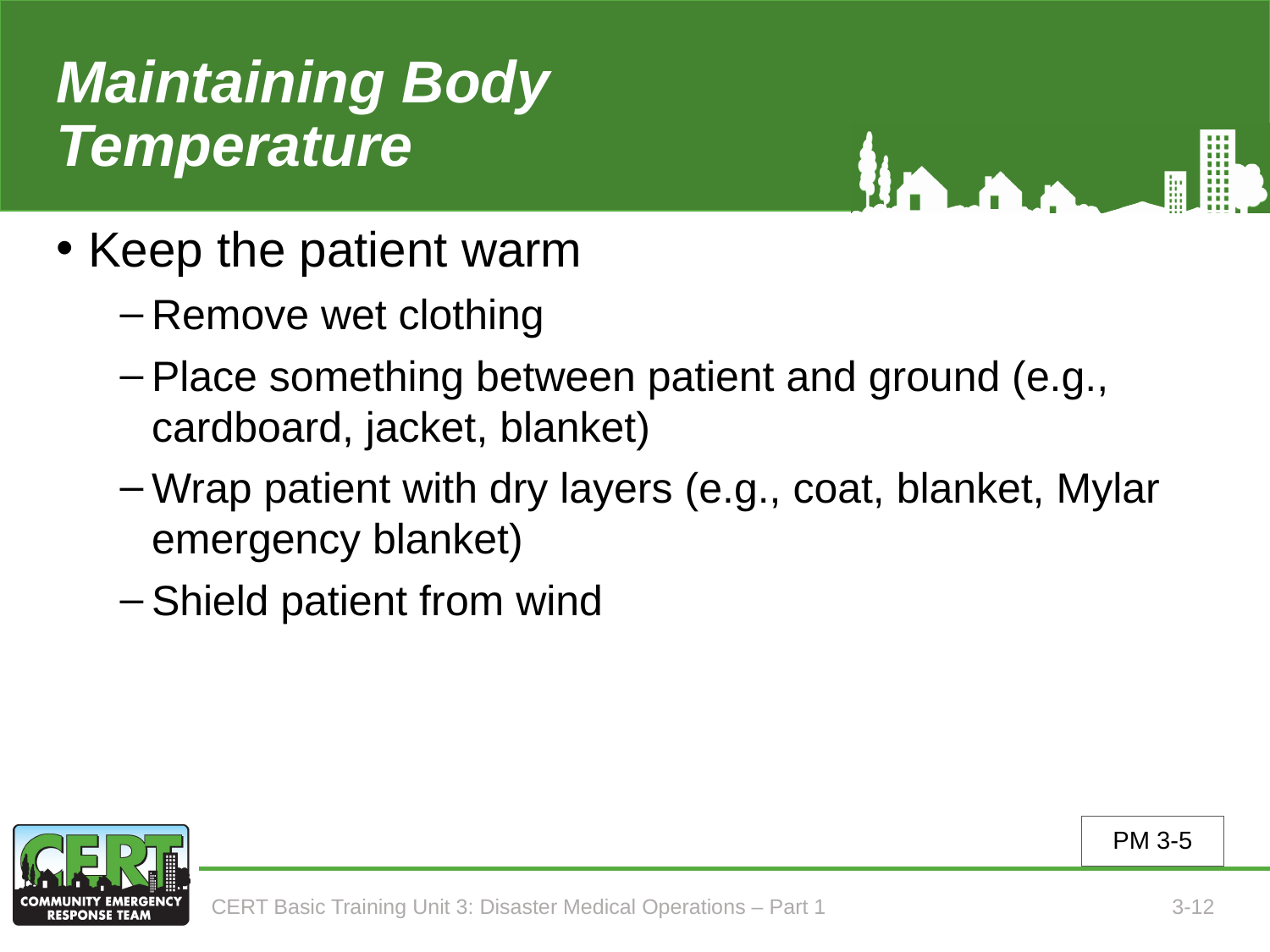

# Maintaining Body Temperature
Keep the patient warm
Remove wet clothing
Place something between patient and ground (e.g., cardboard, jacket, blanket)
Wrap patient with dry layers (e.g., coat, blanket, Mylar emergency blanket)
Shield patient from wind
PM 3-5
CERT Basic Training Unit 3: Disaster Medical Operations – Part 1
3-12